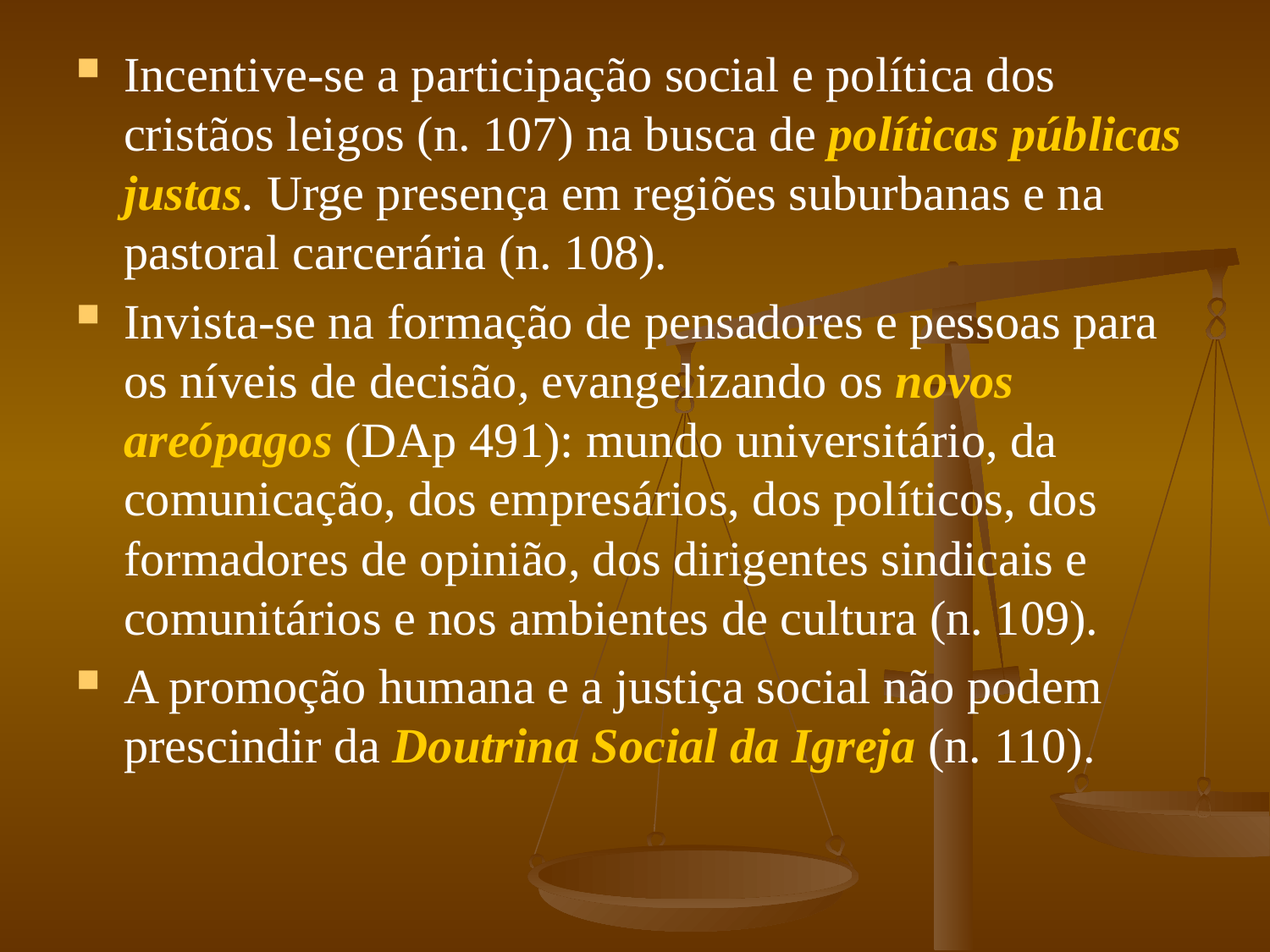

Incentive-se a participação social e política dos cristãos leigos (n. 107) na busca de políticas públicas justas. Urge presença em regiões suburbanas e na pastoral carcerária (n. 108).
Invista-se na formação de pensadores e pessoas para os níveis de decisão, evangelizando os novos areópagos (DAp 491): mundo universitário, da comunicação, dos empresários, dos políticos, dos formadores de opinião, dos dirigentes sindicais e comunitários e nos ambientes de cultura (n. 109).
A promoção humana e a justiça social não podem prescindir da Doutrina Social da Igreja (n. 110).
#